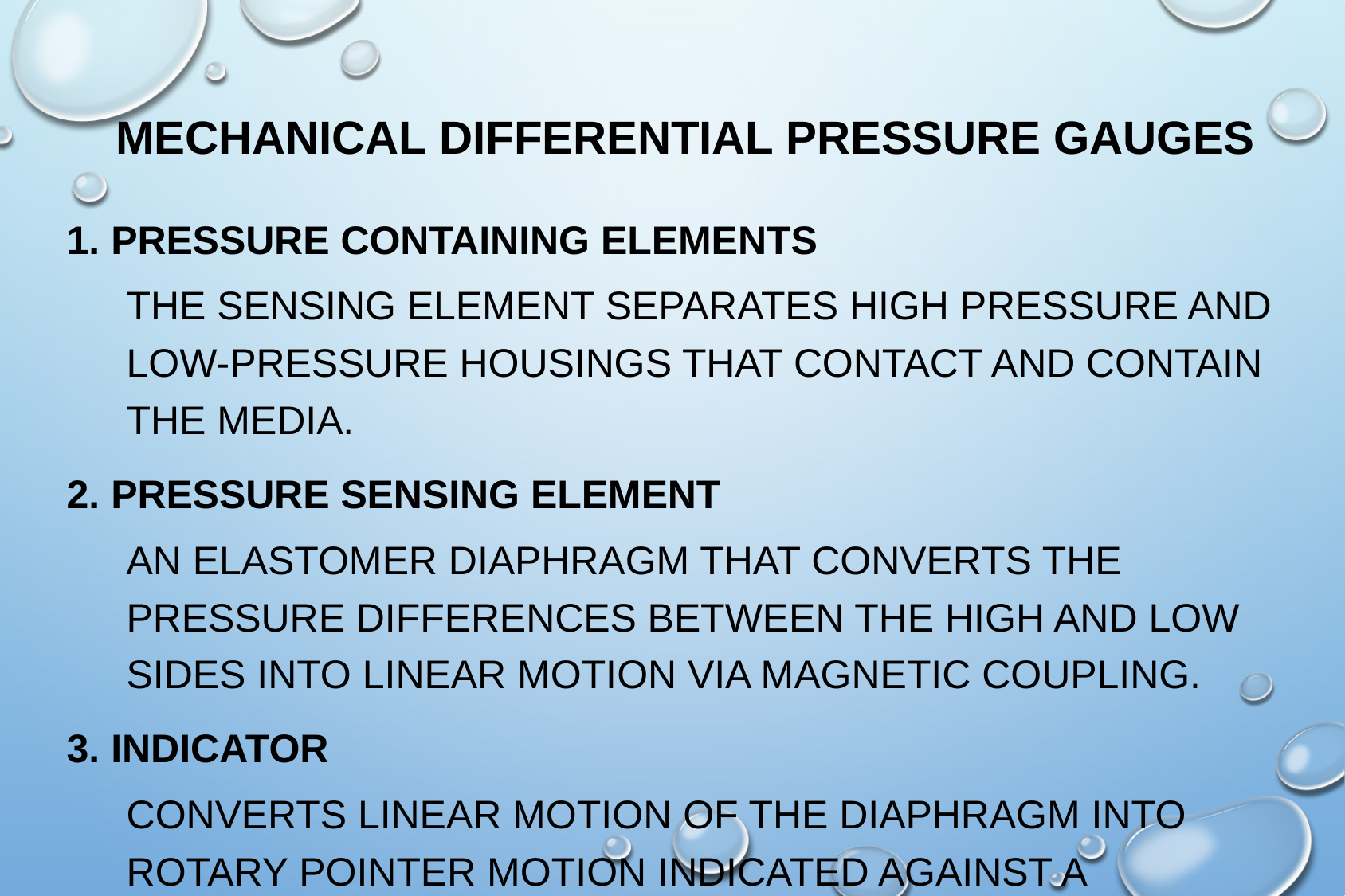

# Mechanical Differential Pressure Gauges
1. Pressure containing elements
The sensing element separates high pressure and low-pressure housings that contact and contain the media.
2. Pressure sensing element
An elastomer diaphragm that Converts the pressure differences between the high and low sides into linear motion via magnetic coupling.
3. Indicator
Converts linear motion of the diaphragm into rotary pointer motion indicated against a graduated dial arc.